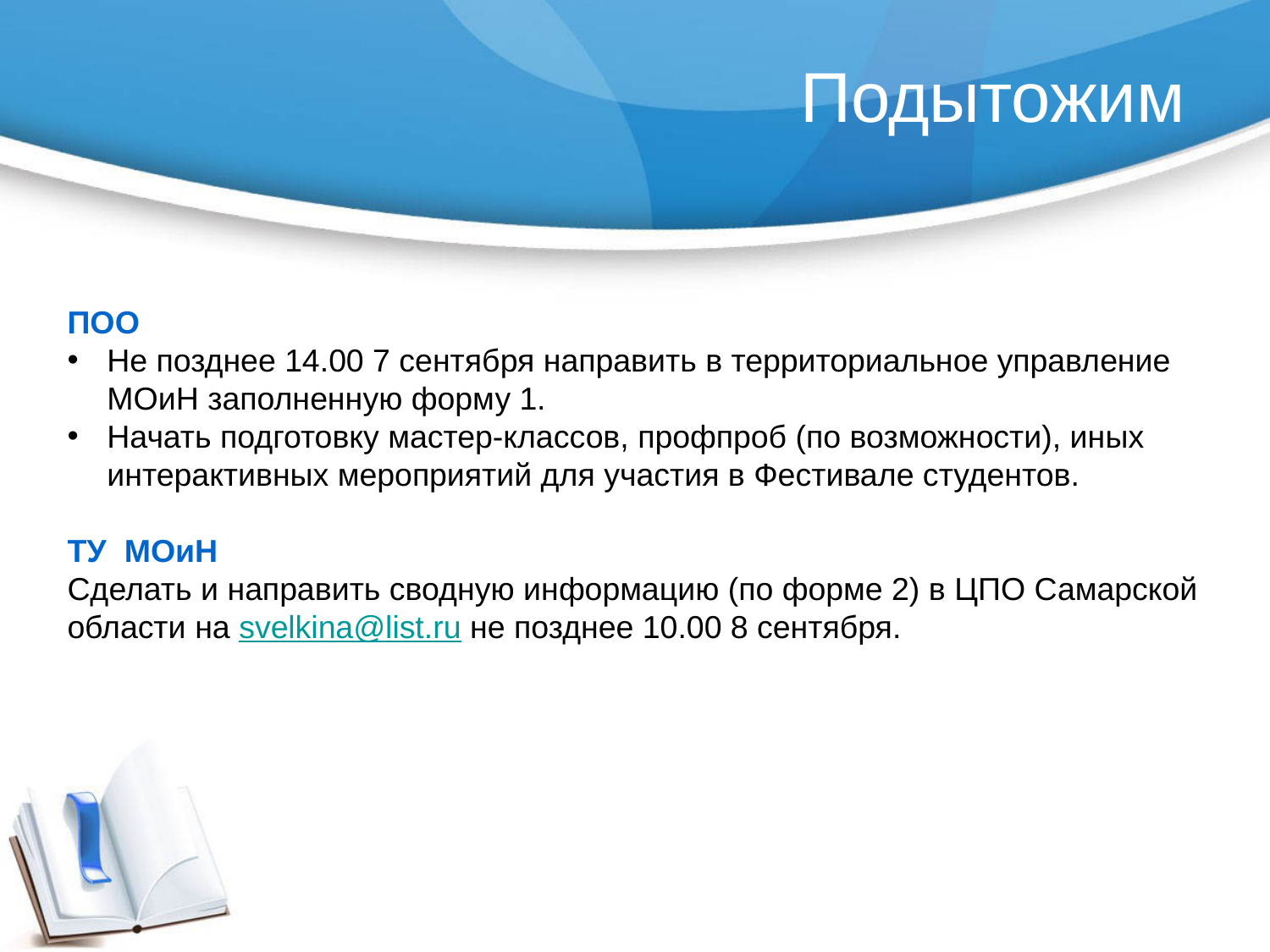

# Подытожим
ПОО
Не позднее 14.00 7 сентября направить в территориальное управление МОиН заполненную форму 1.
Начать подготовку мастер-классов, профпроб (по возможности), иных интерактивных мероприятий для участия в Фестивале студентов.

ТУ  МОиН
Сделать и направить сводную информацию (по форме 2) в ЦПО Самарской области на svelkina@list.ru не позднее 10.00 8 сентября.